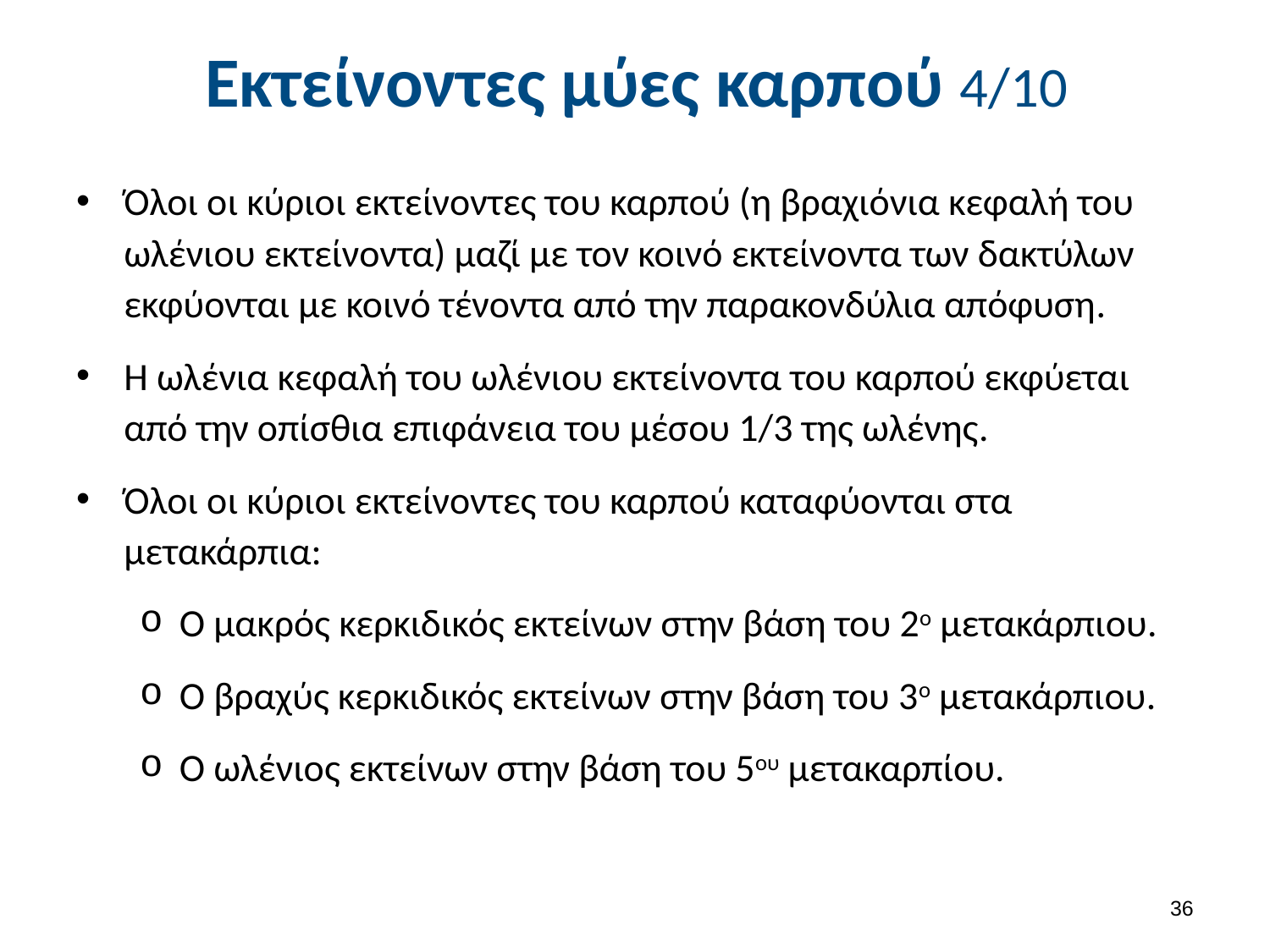

# Εκτείνοντες μύες καρπού 4/10
Όλοι οι κύριοι εκτείνοντες του καρπού (η βραχιόνια κεφαλή του ωλένιου εκτείνοντα) μαζί με τον κοινό εκτείνοντα των δακτύλων εκφύονται με κοινό τένοντα από την παρακονδύλια απόφυση.
Η ωλένια κεφαλή του ωλένιου εκτείνοντα του καρπού εκφύεται από την οπίσθια επιφάνεια του μέσου 1/3 της ωλένης.
Όλοι οι κύριοι εκτείνοντες του καρπού καταφύονται στα μετακάρπια:
Ο μακρός κερκιδικός εκτείνων στην βάση του 2ο μετακάρπιου.
Ο βραχύς κερκιδικός εκτείνων στην βάση του 3ο μετακάρπιου.
Ο ωλένιος εκτείνων στην βάση του 5ου μετακαρπίου.

36